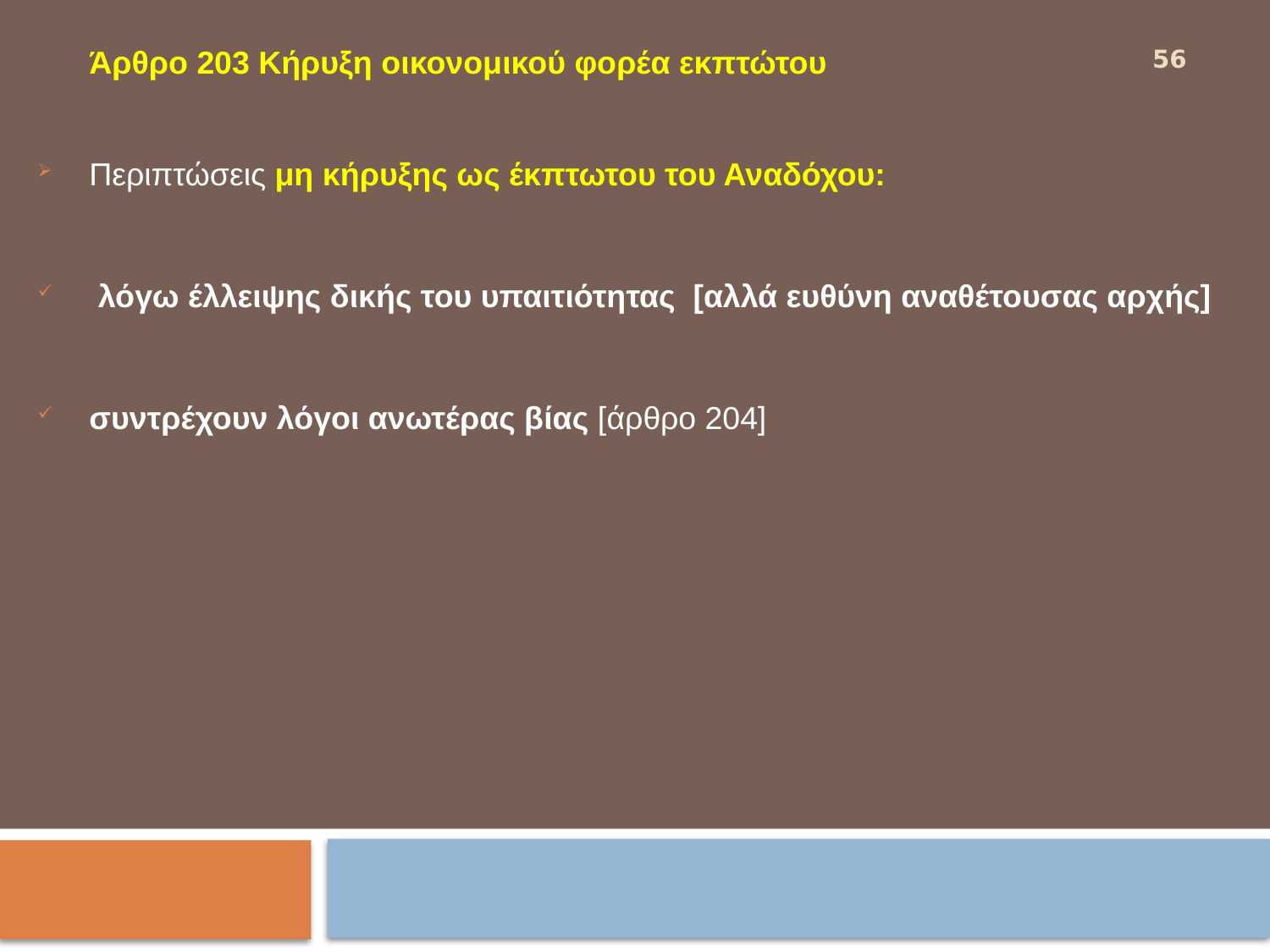

56
	Άρθρο 203 Κήρυξη οικονομικού φορέα εκπτώτου

Περιπτώσεις μη κήρυξης ως έκπτωτου του Αναδόχου:

 λόγω έλλειψης δικής του υπαιτιότητας  [αλλά ευθύνη αναθέτουσας αρχής]

συντρέχουν λόγοι ανωτέρας βίας [άρθρο 204]

#